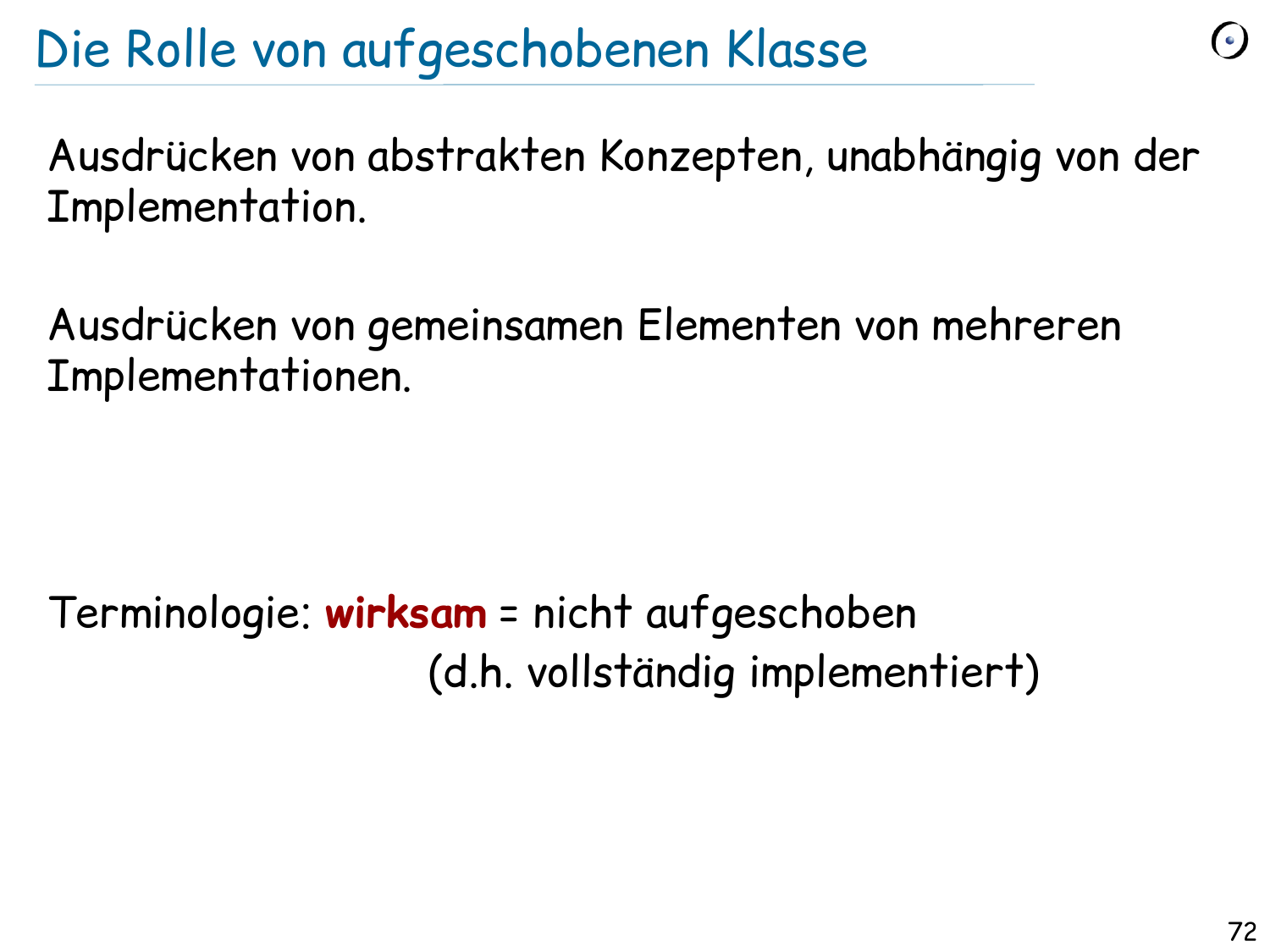

# Die Rolle von aufgeschobenen Klasse
Ausdrücken von abstrakten Konzepten, unabhängig von der Implementation.

Ausdrücken von gemeinsamen Elementen von mehreren Implementationen.

Terminologie: wirksam = nicht aufgeschoben
			(d.h. vollständig implementiert)